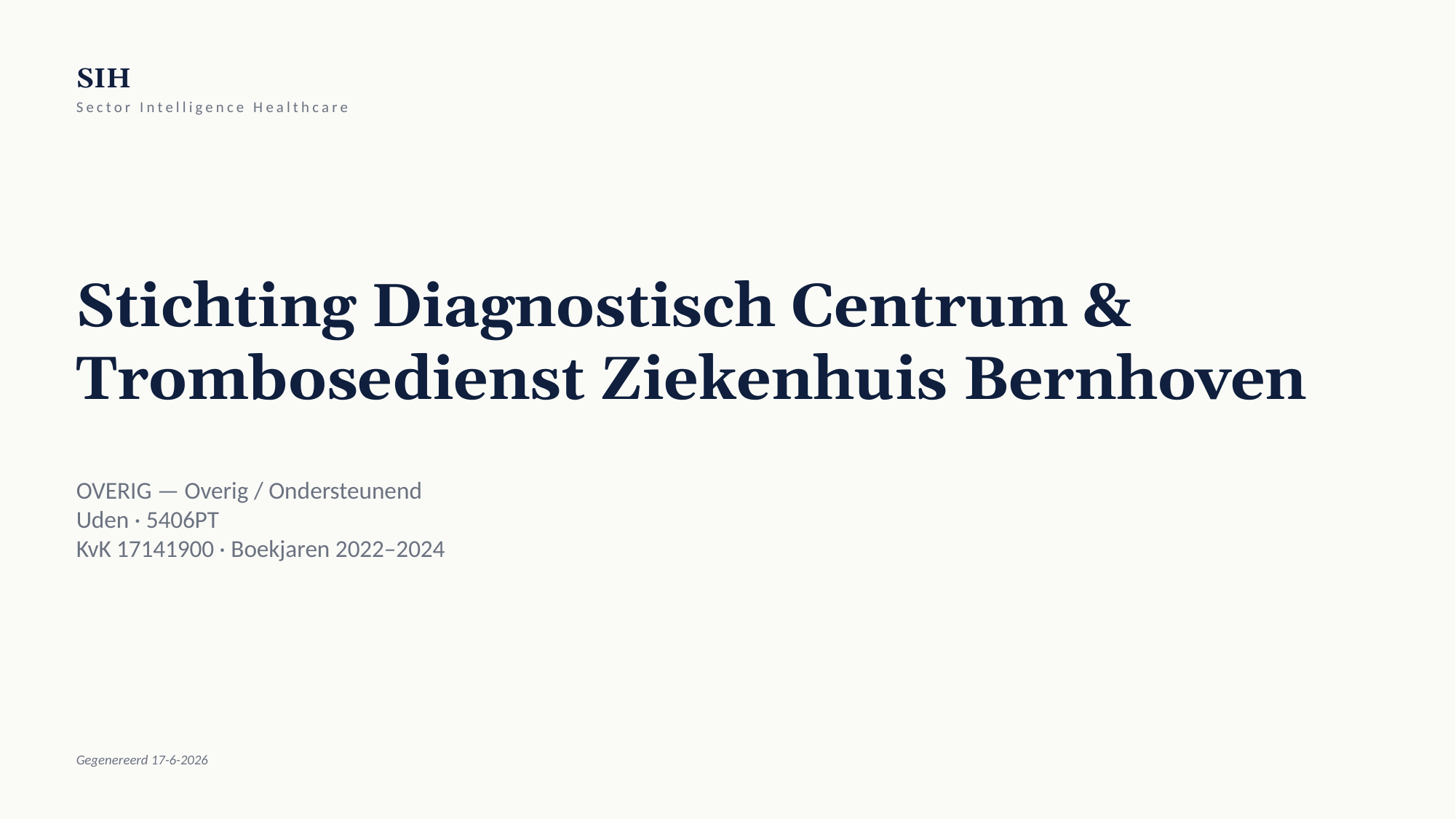

SIH
Sector Intelligence Healthcare
Stichting Diagnostisch Centrum & Trombosedienst Ziekenhuis Bernhoven
OVERIG — Overig / Ondersteunend
Uden · 5406PT
KvK 17141900 · Boekjaren 2022–2024
Gegenereerd 17-6-2026